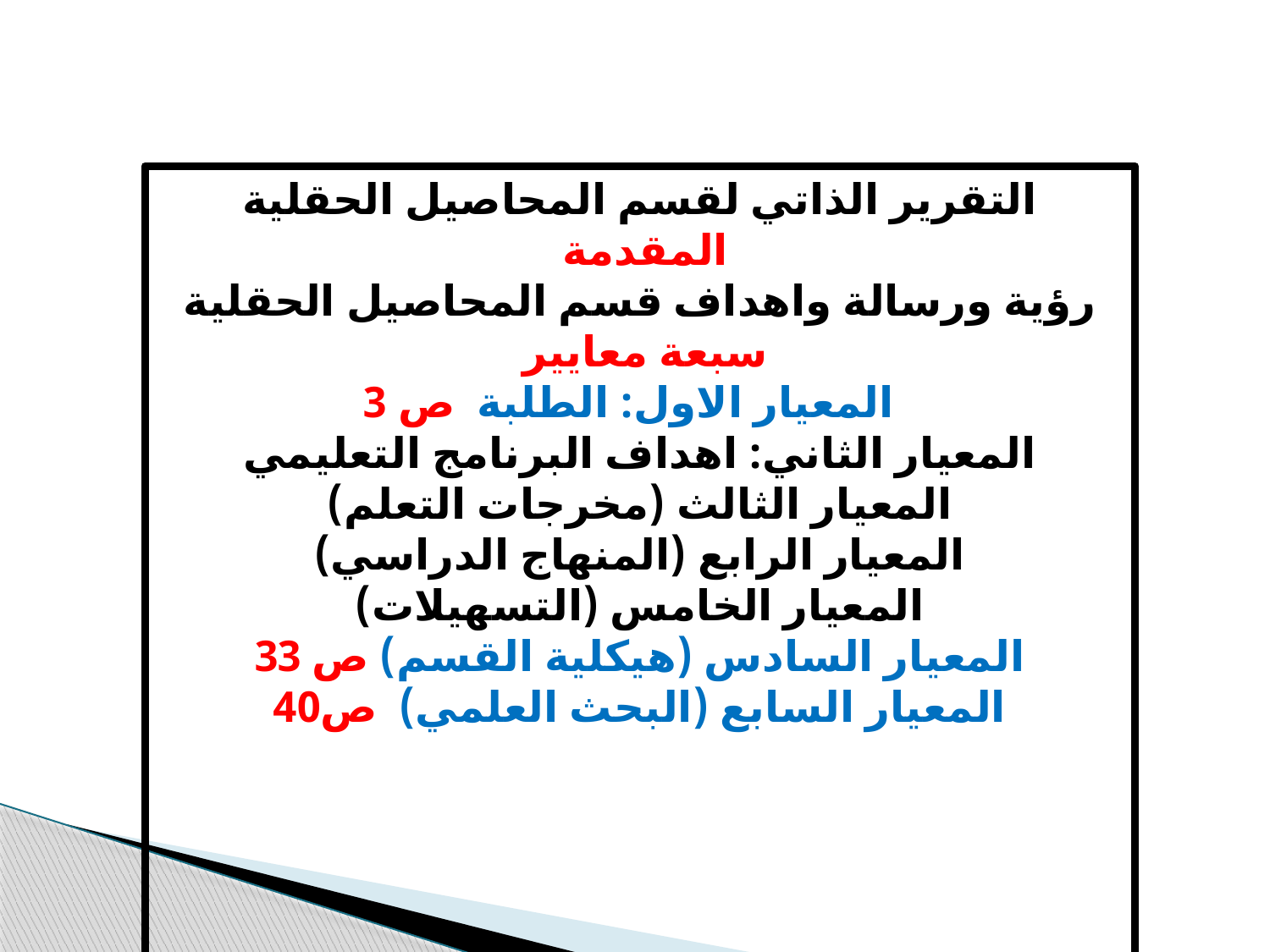

التقرير الذاتي لقسم المحاصيل الحقلية
 المقدمة
رؤية ورسالة واهداف قسم المحاصيل الحقلية
 سبعة معايير
  المعيار الاول: الطلبة  ص 3
المعيار الثاني: اهداف البرنامج التعليمي
المعيار الثالث (مخرجات التعلم)
المعيار الرابع (المنهاج الدراسي)
المعيار الخامس (التسهيلات)
المعيار السادس (هيكلية القسم) ص 33
المعيار السابع (البحث العلمي)  ص40